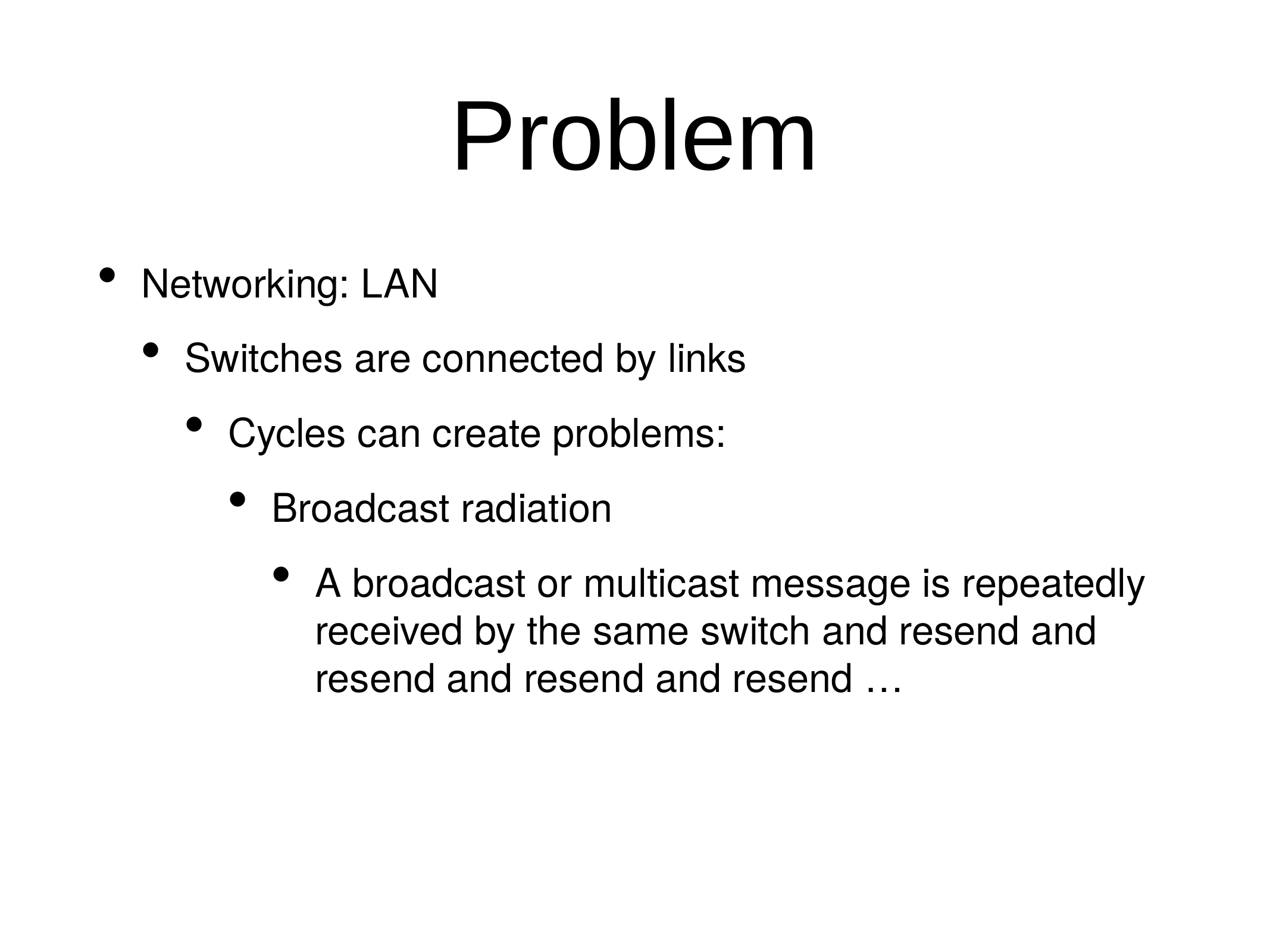

# Problem
Networking: LAN
Switches are connected by links
Cycles can create problems:
Broadcast radiation
A broadcast or multicast message is repeatedly received by the same switch and resend and resend and resend and resend …